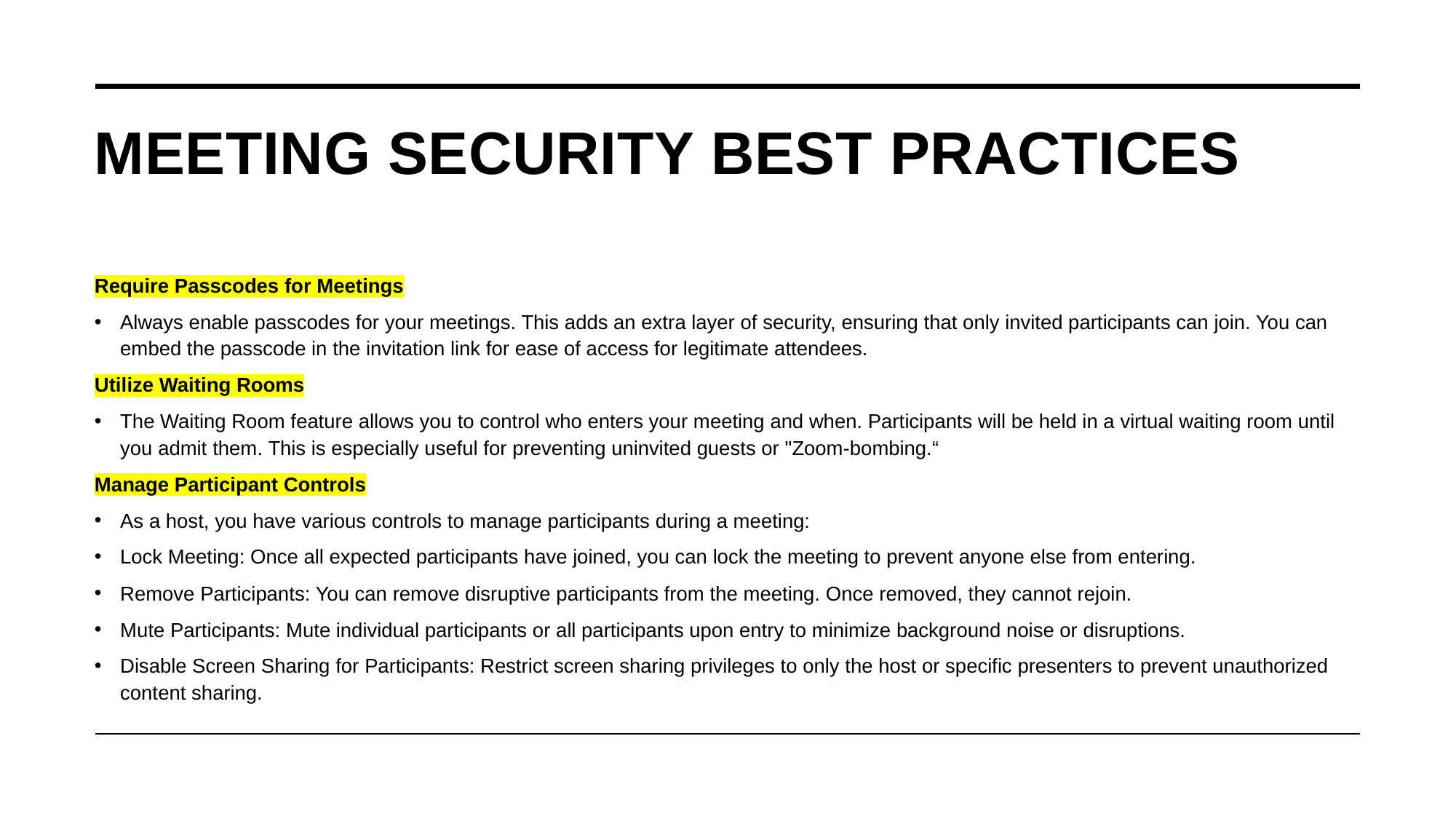

# Meeting Security Best Practices
Require Passcodes for Meetings
Always enable passcodes for your meetings. This adds an extra layer of security, ensuring that only invited participants can join. You can embed the passcode in the invitation link for ease of access for legitimate attendees.
Utilize Waiting Rooms
The Waiting Room feature allows you to control who enters your meeting and when. Participants will be held in a virtual waiting room until you admit them. This is especially useful for preventing uninvited guests or "Zoom-bombing.“
Manage Participant Controls
As a host, you have various controls to manage participants during a meeting:
Lock Meeting: Once all expected participants have joined, you can lock the meeting to prevent anyone else from entering.
Remove Participants: You can remove disruptive participants from the meeting. Once removed, they cannot rejoin.
Mute Participants: Mute individual participants or all participants upon entry to minimize background noise or disruptions.
Disable Screen Sharing for Participants: Restrict screen sharing privileges to only the host or specific presenters to prevent unauthorized content sharing.